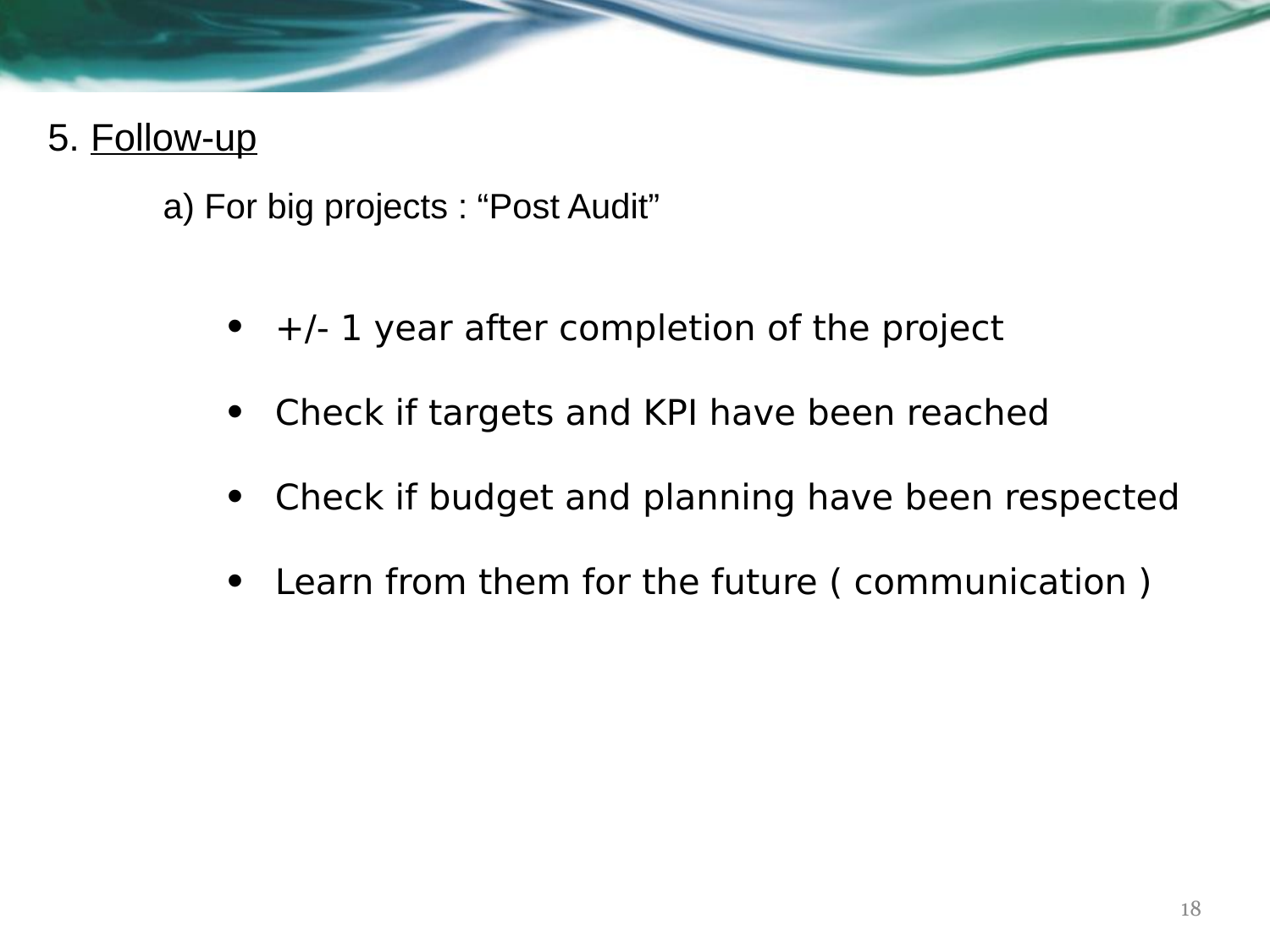

5. Follow-up
	a) For big projects : “Post Audit”
+/- 1 year after completion of the project
Check if targets and KPI have been reached
Check if budget and planning have been respected
Learn from them for the future ( communication )

18